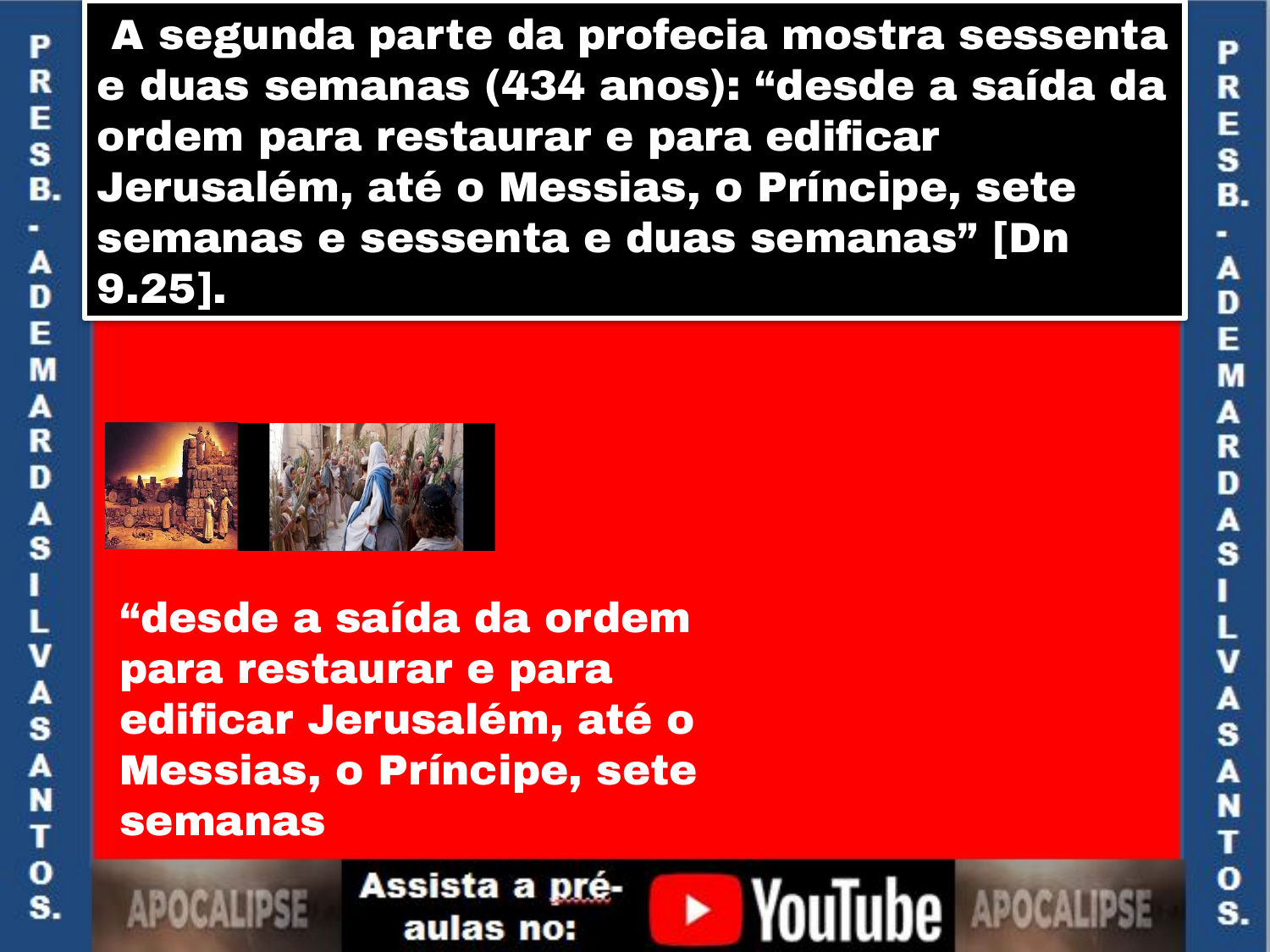

A segunda parte da profecia mostra sessenta e duas semanas (434 anos): “desde a saída da ordem para restaurar e para edificar Jerusalém, até o Messias, o Príncipe, sete semanas e sessenta e duas semanas” [Dn 9.25].

“desde a saída da ordem para restaurar e para edificar Jerusalém, até o Messias, o Príncipe, sete semanas